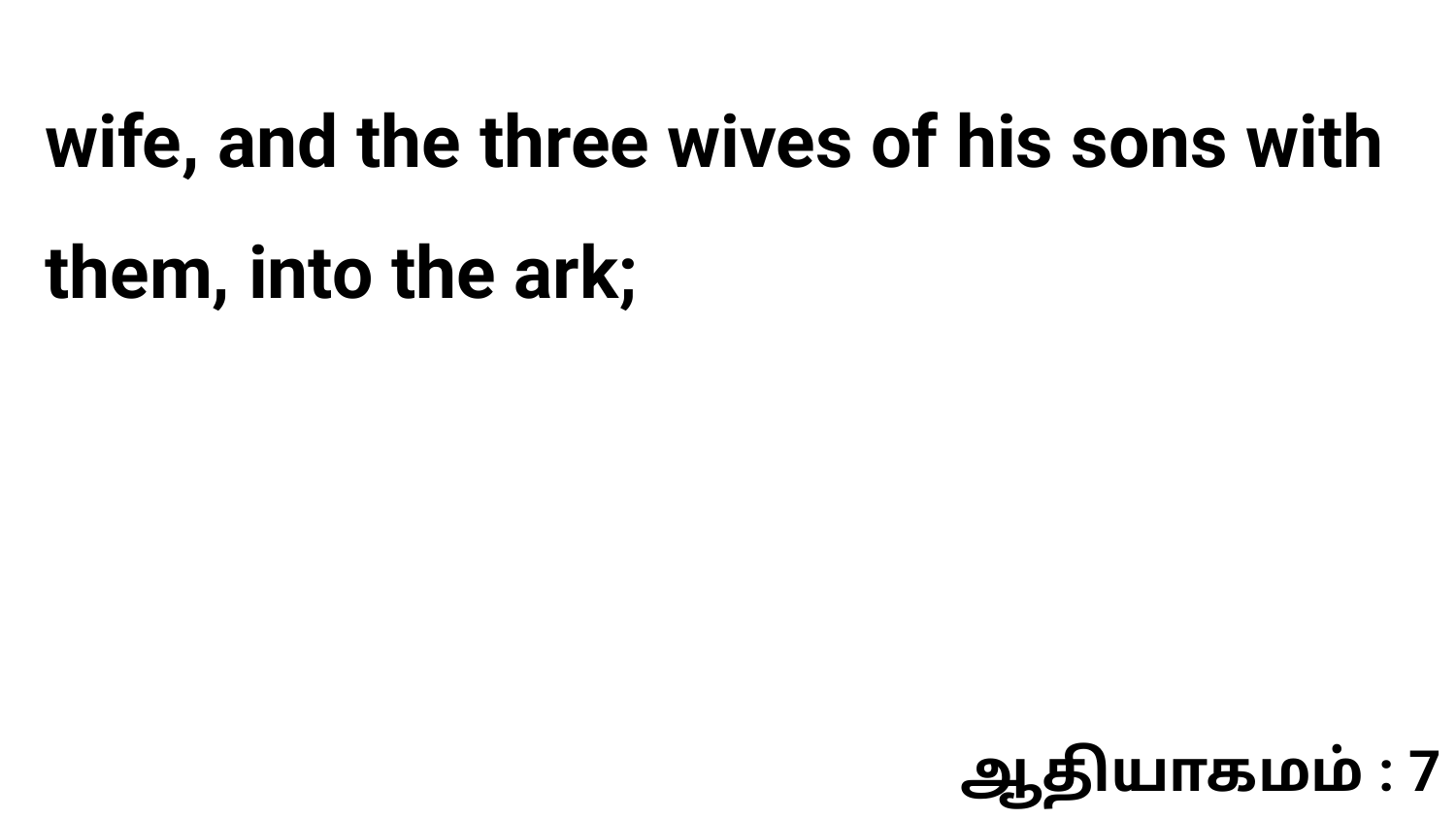

wife, and the three wives of his sons with them, into the ark;
ஆதியாகமம் : 7